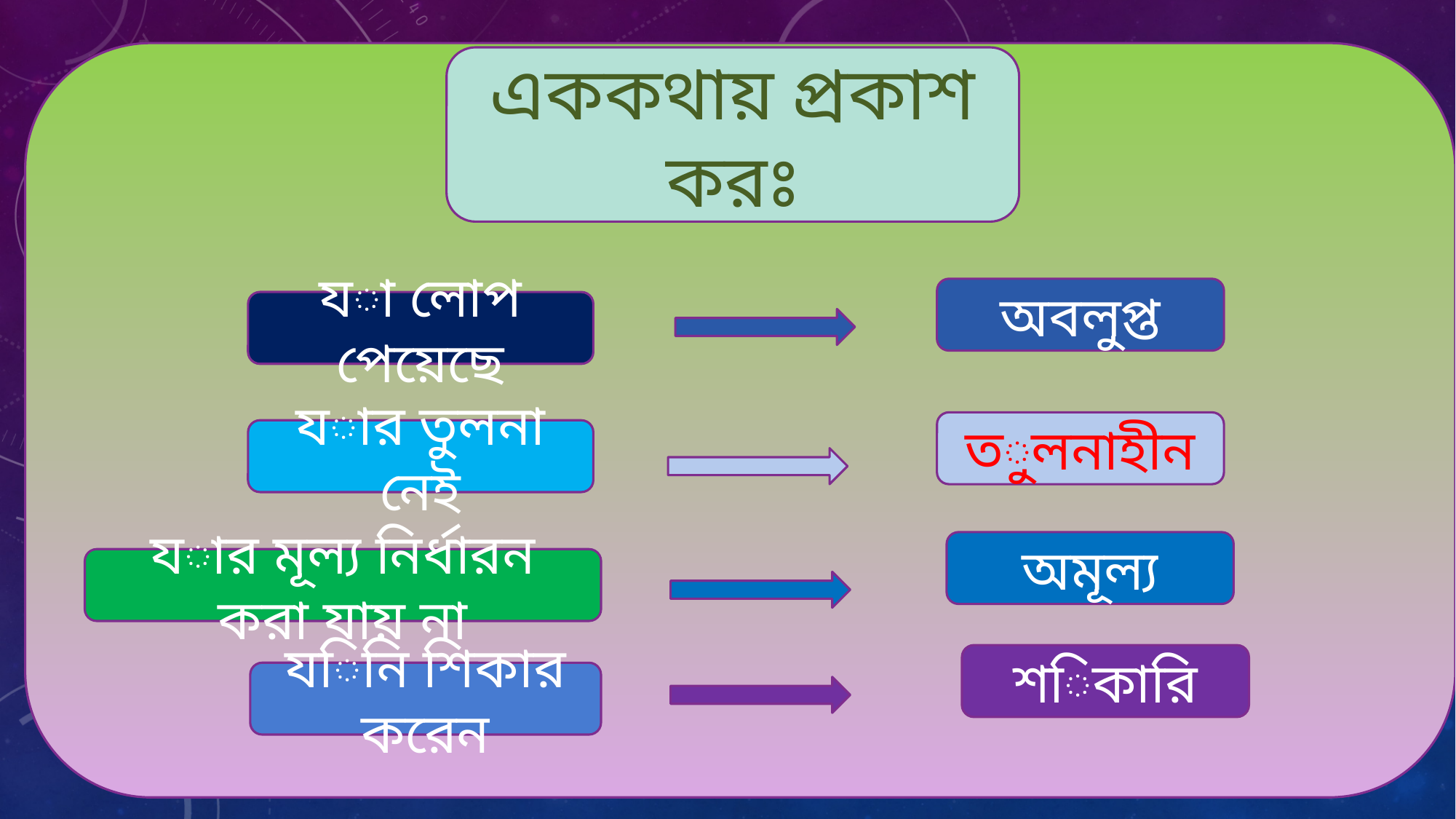

এককথায় প্রকাশ করঃ
অবলুপ্ত

যা লোপ পেয়েছে
তুলনাহীন

যার তুলনা নেই
অমূল্য

যার মূল্য নির্ধারন করা যায় না
শিকারি

যিনি শিকার করেন